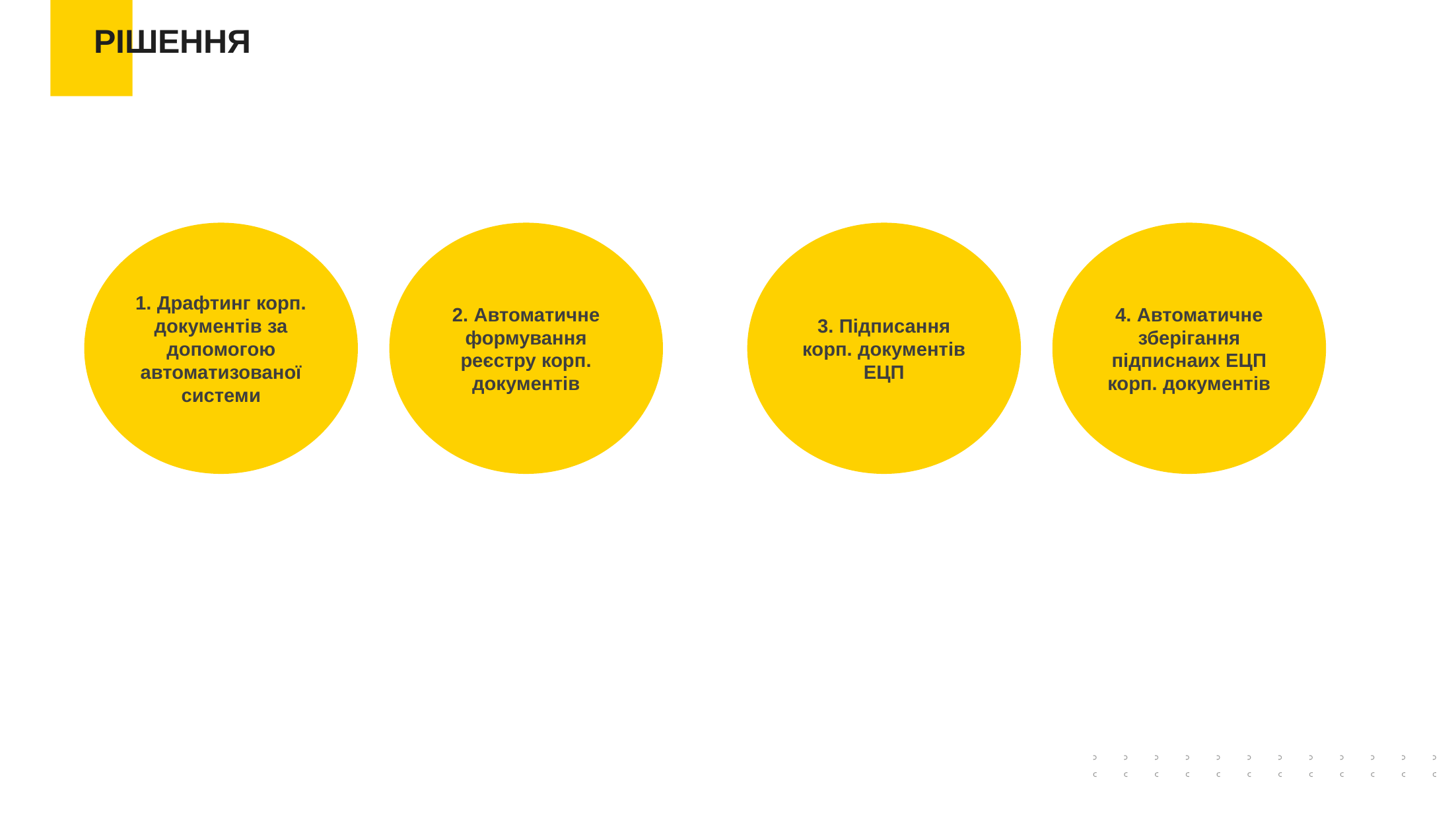

РІШЕННЯ
3. Підписання корп. документів ЕЦП
2. Автоматичне формування реєстру корп. документів
1. Драфтинг корп. документів за допомогою автоматизованої системи
4. Автоматичне зберігання підписнаих ЕЦП корп. документів